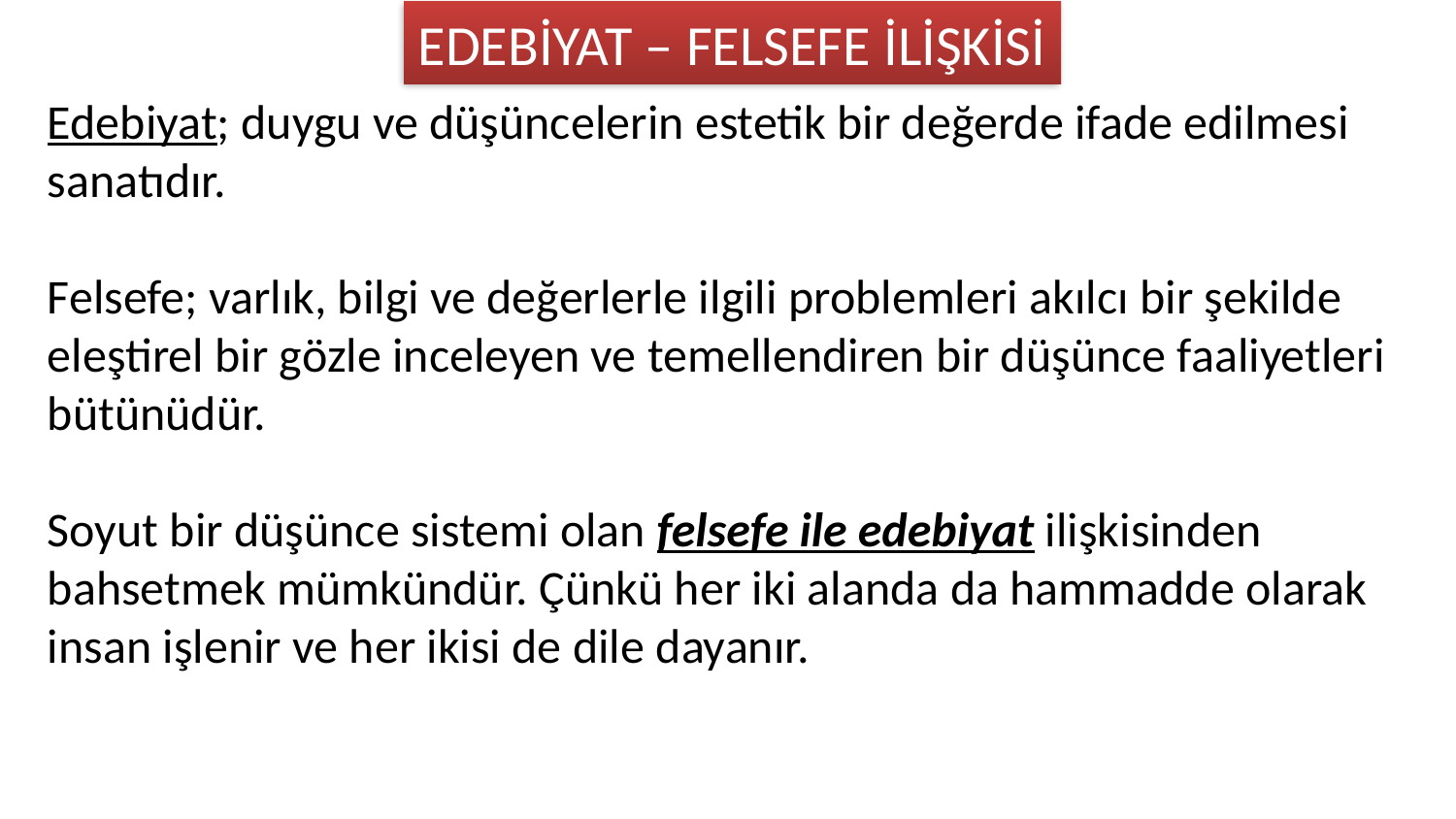

EDEBİYAT – FELSEFE İLİŞKİSİ
Edebiyat; duygu ve düşüncelerin estetik bir değerde ifade edilmesi sanatıdır.

Felsefe; varlık, bilgi ve değerlerle ilgili problemleri akılcı bir şekilde eleştirel bir gözle inceleyen ve temellendiren bir düşünce faaliyetleri bütünüdür.

Soyut bir düşünce sistemi olan felsefe ile edebiyat ilişkisinden bahsetmek mümkündür. Çünkü her iki alanda da hammadde olarak insan işlenir ve her ikisi de dile dayanır.